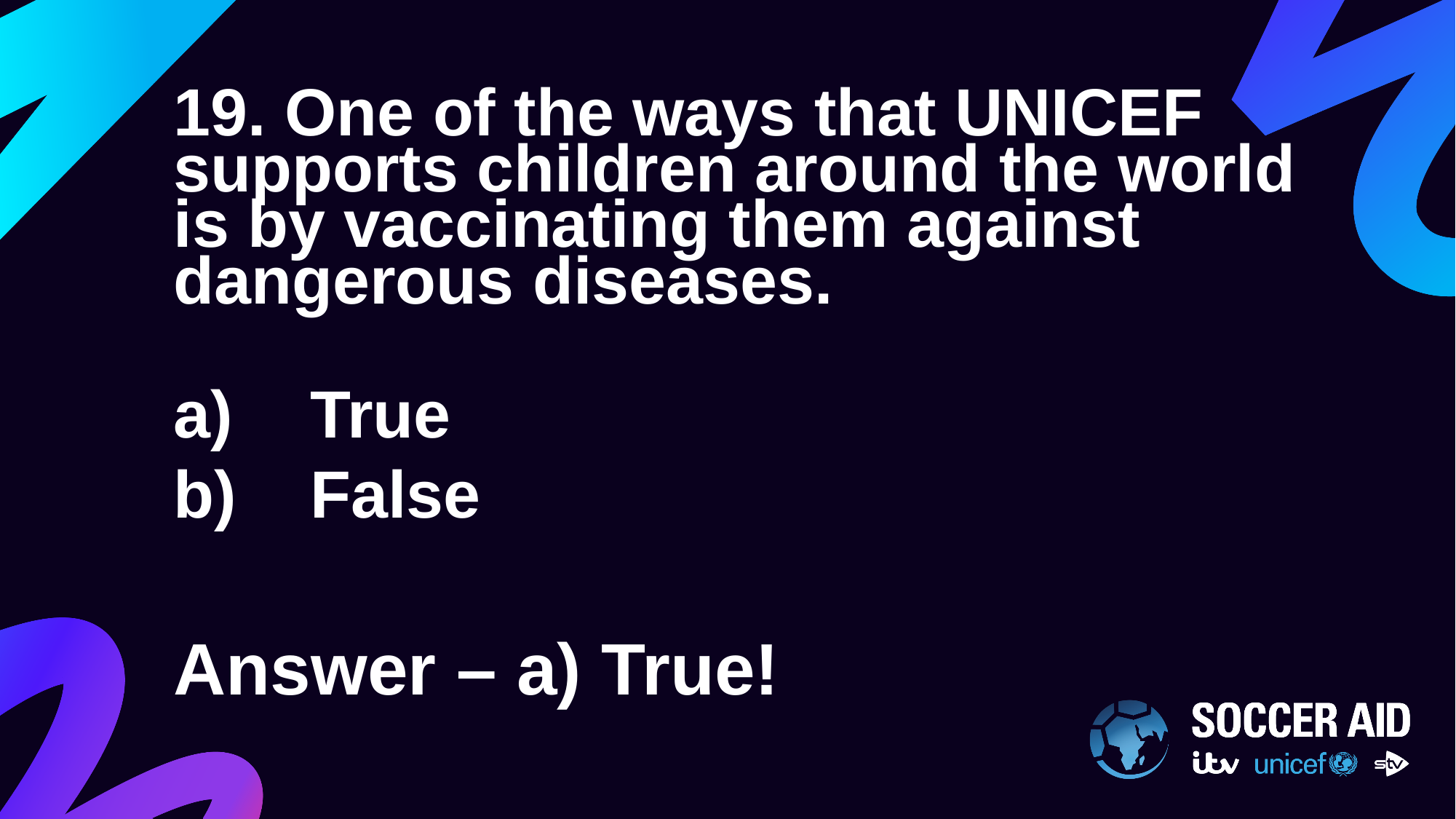

19. One of the ways that UNICEF supports children around the world is by vaccinating them against dangerous diseases.

True
False
Answer – a) True!